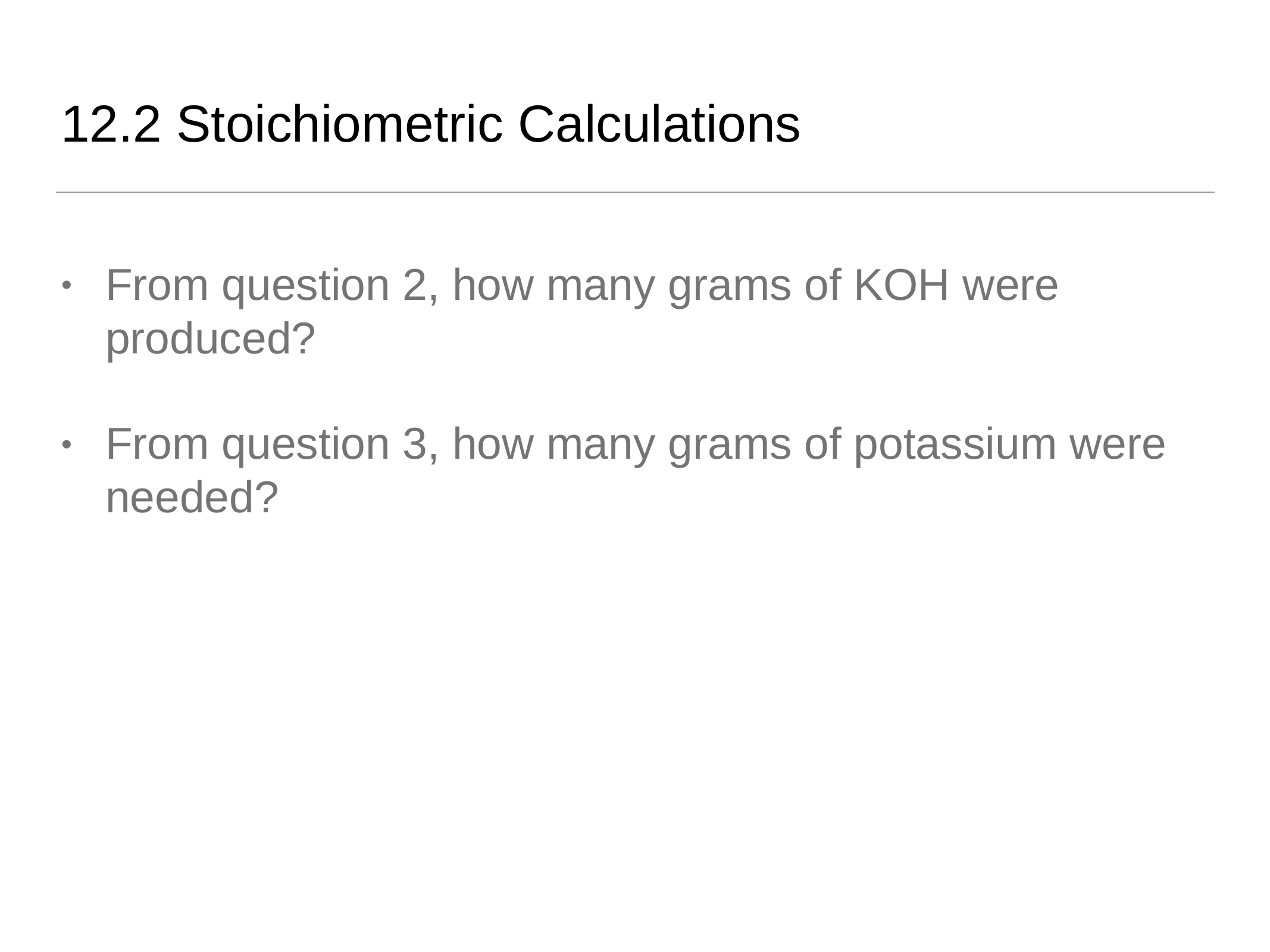

# 12.2 Stoichiometric Calculations
From question 2, how many grams of KOH were produced?
From question 3, how many grams of potassium were needed?